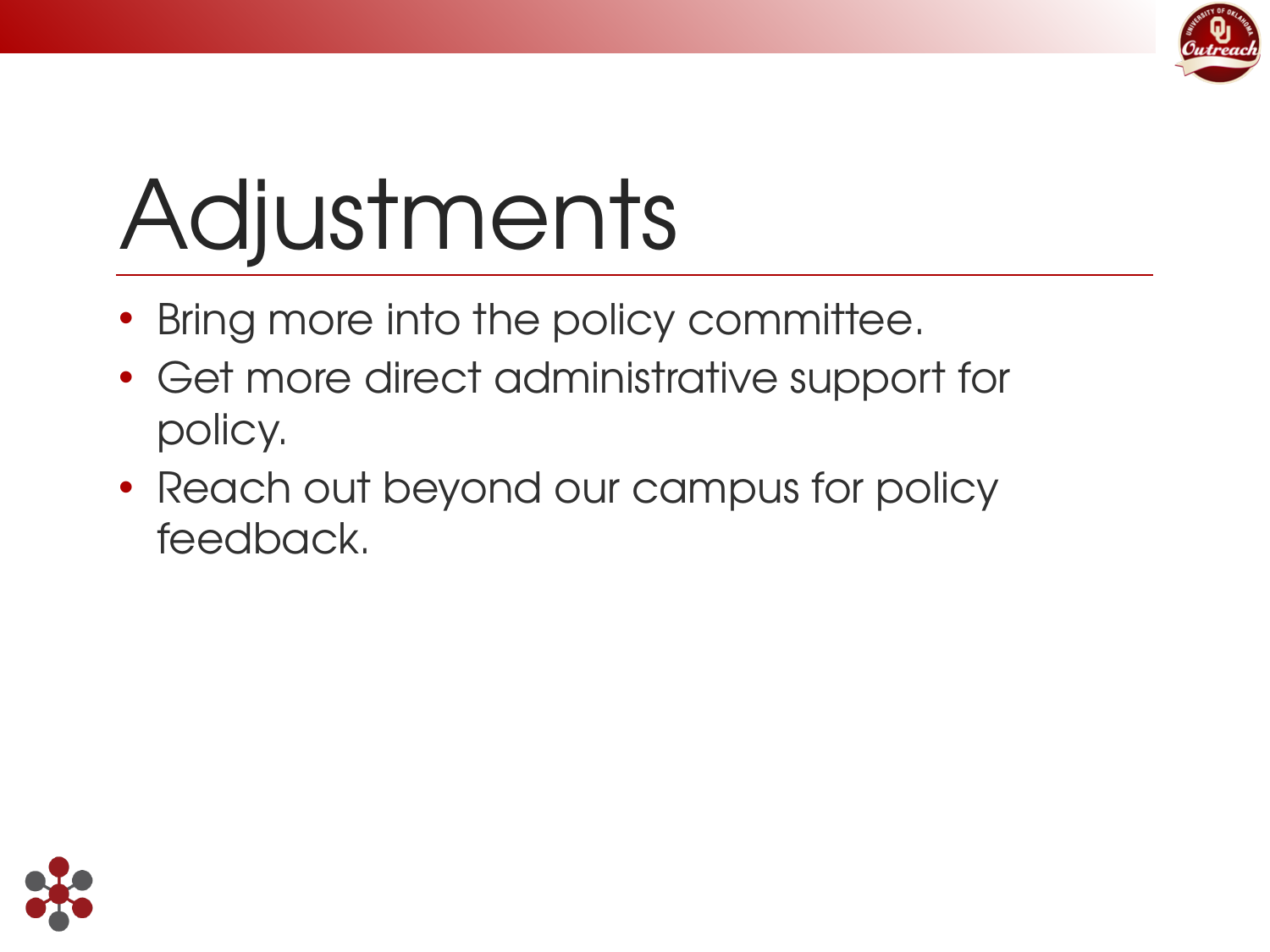

# Adjustments
Bring more into the policy committee.
Get more direct administrative support for policy.
Reach out beyond our campus for policy feedback.